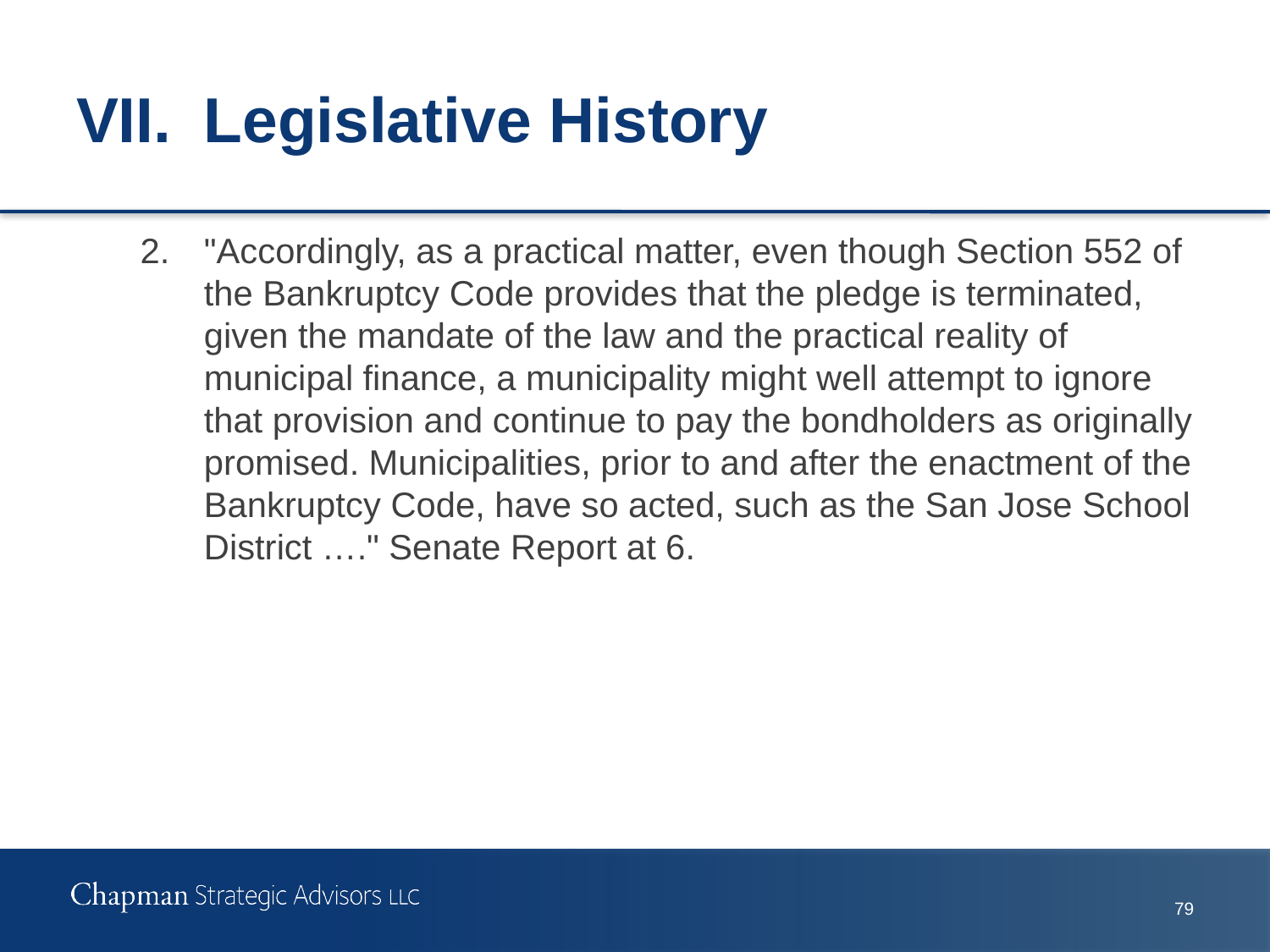

# VII.	Legislative History
2.	"Accordingly, as a practical matter, even though Section 552 of the Bankruptcy Code provides that the pledge is terminated, given the mandate of the law and the practical reality of municipal finance, a municipality might well attempt to ignore that provision and continue to pay the bondholders as originally promised. Municipalities, prior to and after the enactment of the Bankruptcy Code, have so acted, such as the San Jose School District …." Senate Report at 6.
79